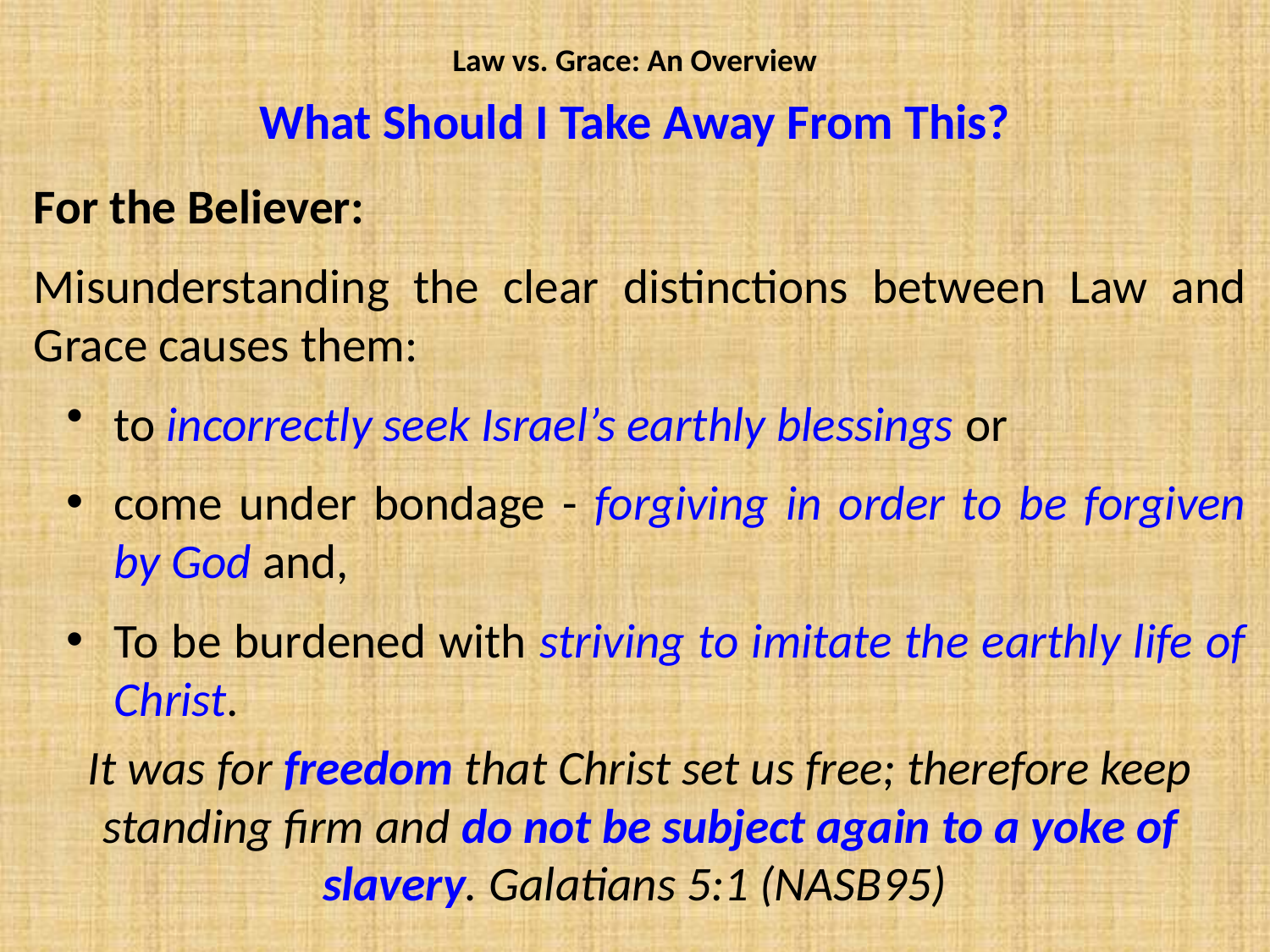

Law vs. Grace: An Overview
# What Should I Take Away From This?
For the Believer:
Misunderstanding the clear distinctions between Law and Grace causes them:
to incorrectly seek Israel’s earthly blessings or
come under bondage - forgiving in order to be forgiven by God and,
To be burdened with striving to imitate the earthly life of Christ.
It was for freedom that Christ set us free; therefore keep standing firm and do not be subject again to a yoke of slavery. Galatians 5:1 (NASB95)